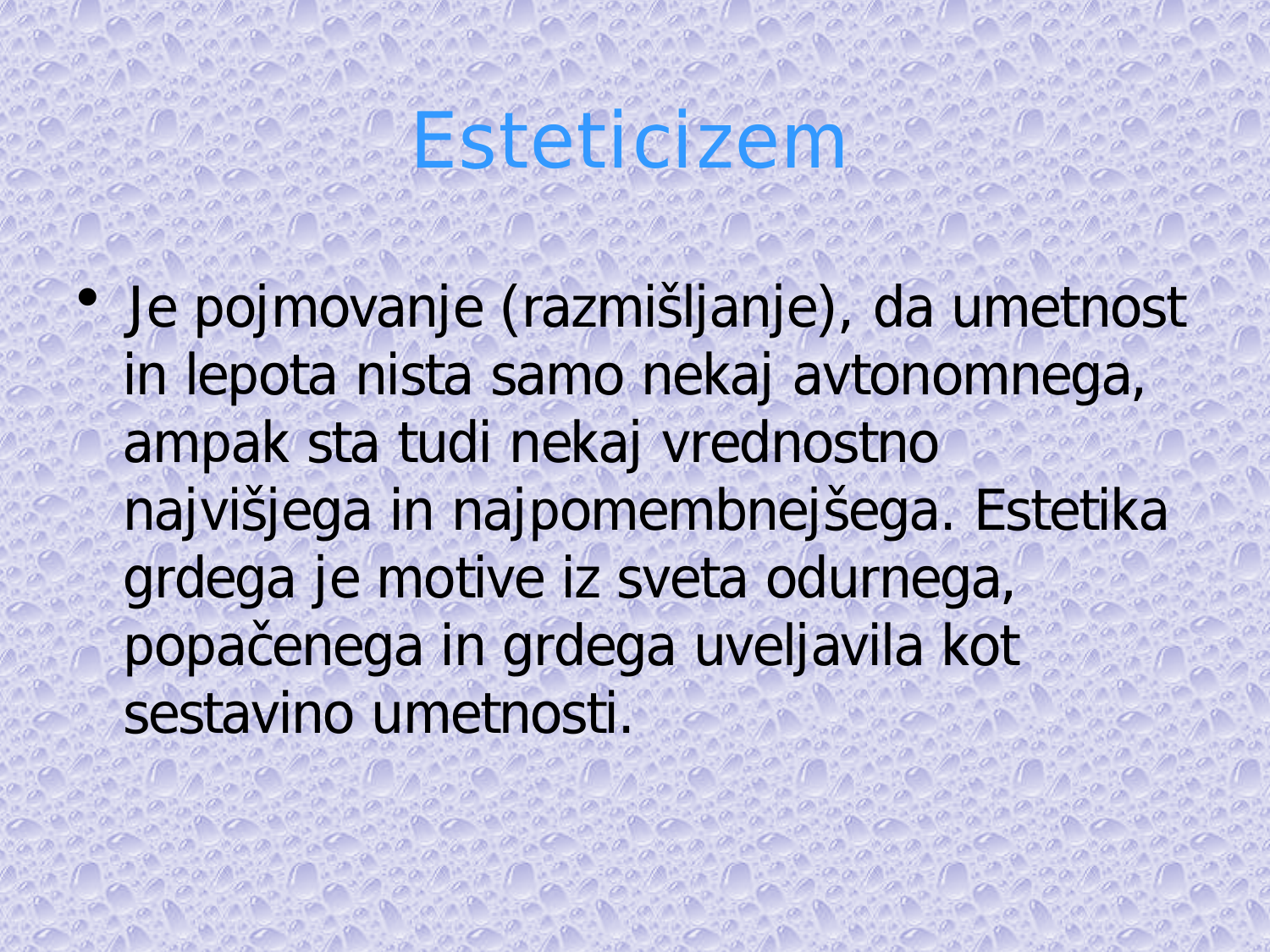

# Esteticizem
Je pojmovanje (razmišljanje), da umetnost in lepota nista samo nekaj avtonomnega, ampak sta tudi nekaj vrednostno najvišjega in najpomembnejšega. Estetika grdega je motive iz sveta odurnega, popačenega in grdega uveljavila kot sestavino umetnosti.